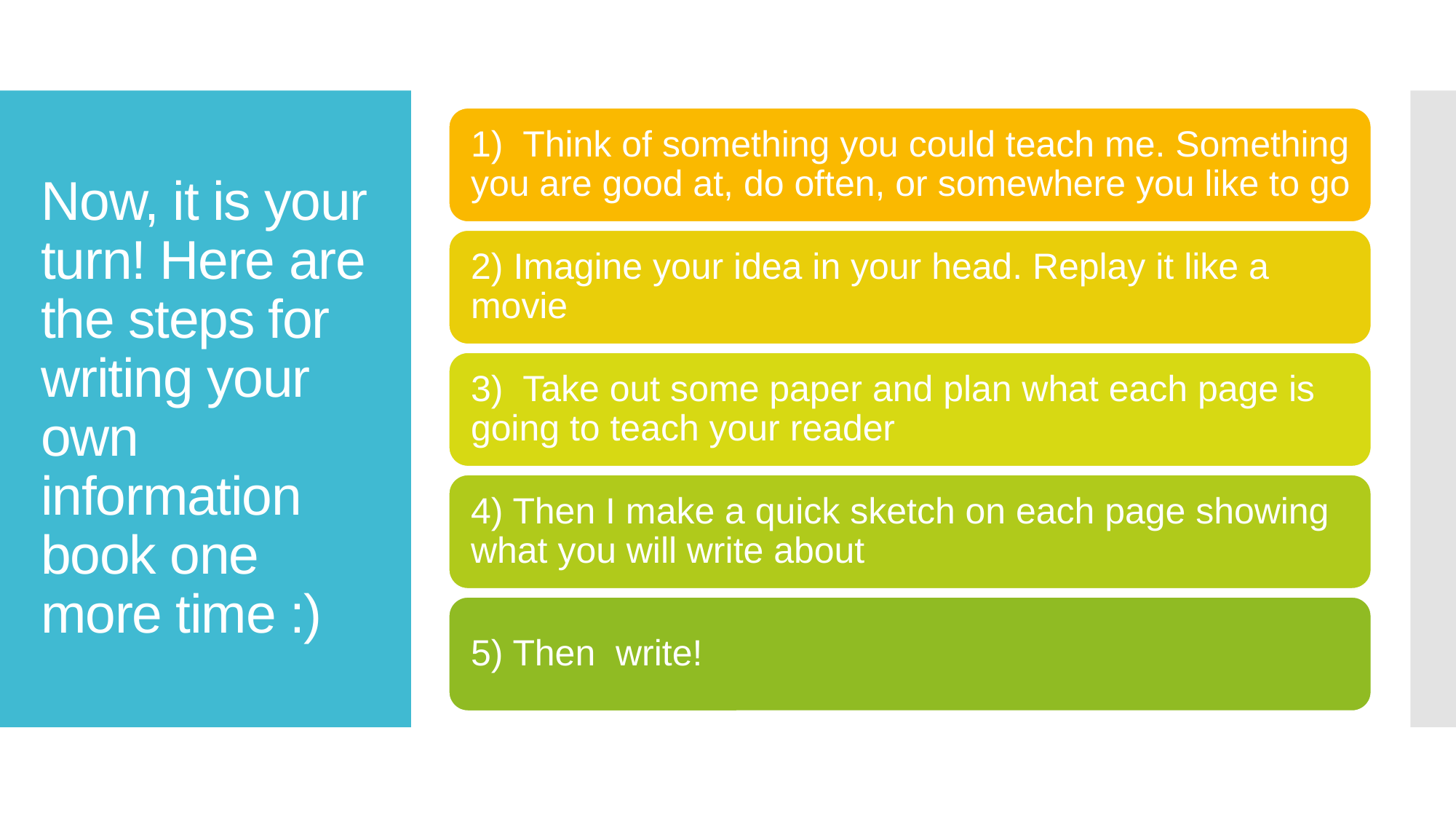

1)  Think of something you could teach me. Something you are good at, do often, or somewhere you like to go
2) Imagine your idea in your head. Replay it like a movie
3)  Take out some paper and plan what each page is going to teach your reader
4) Then I make a quick sketch on each page showing what you will write about
5) Then  write!
# Now, it is your turn! Here are the steps for writing your own information book one more time :)